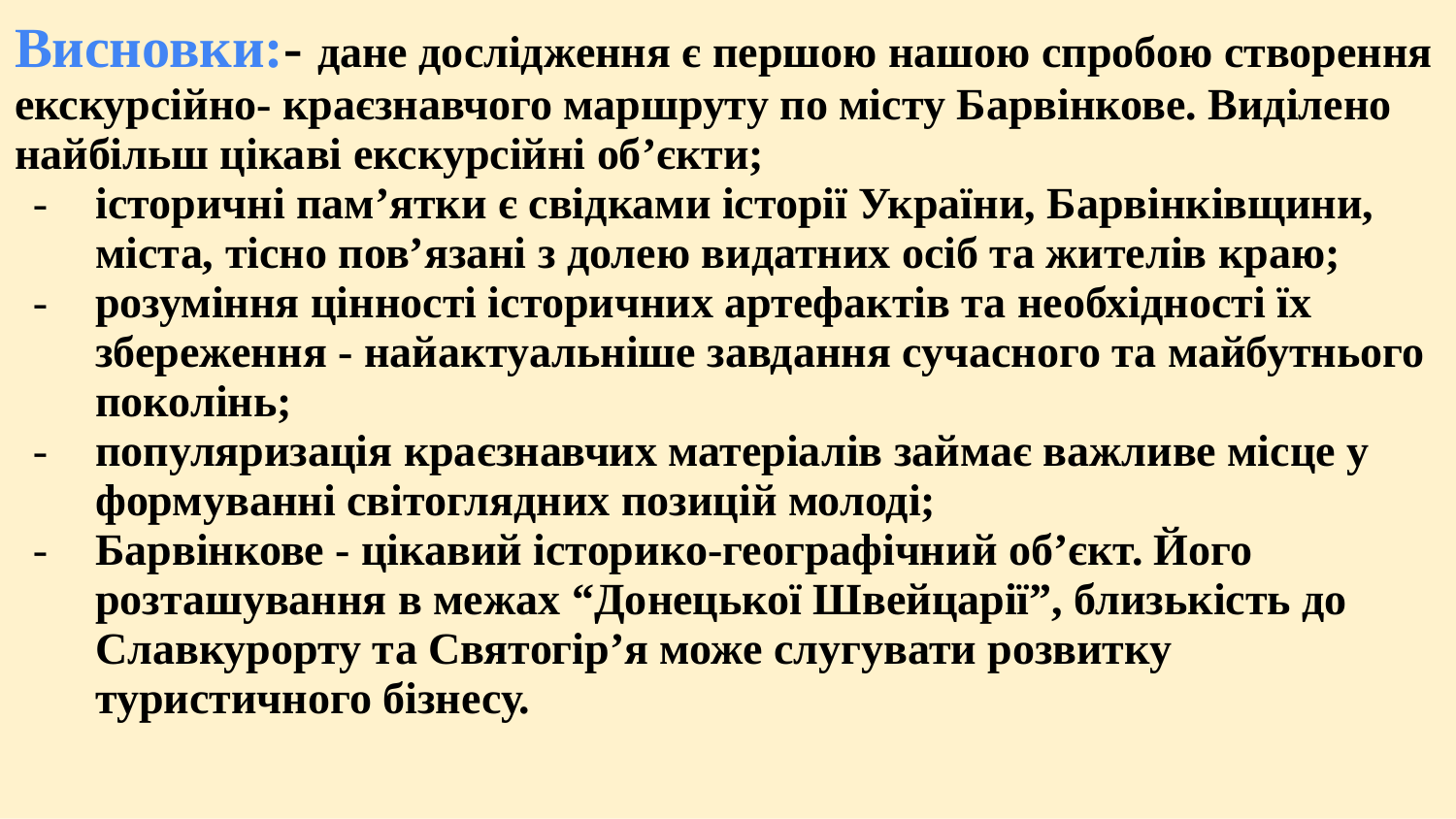

Висновки:- дане дослідження є першою нашою спробою створення екскурсійно- краєзнавчого маршруту по місту Барвінкове. Виділено найбільш цікаві екскурсійні об’єкти;
історичні пам’ятки є свідками історії України, Барвінківщини, міста, тісно пов’язані з долею видатних осіб та жителів краю;
розуміння цінності історичних артефактів та необхідності їх збереження - найактуальніше завдання сучасного та майбутнього поколінь;
популяризація краєзнавчих матеріалів займає важливе місце у  формуванні світоглядних позицій молоді;
Барвінкове - цікавий історико-географічний об’єкт. Його розташування в межах “Донецької Швейцарії”, близькість до Славкурорту та Святогір’я може слугувати розвитку туристичного бізнесу.